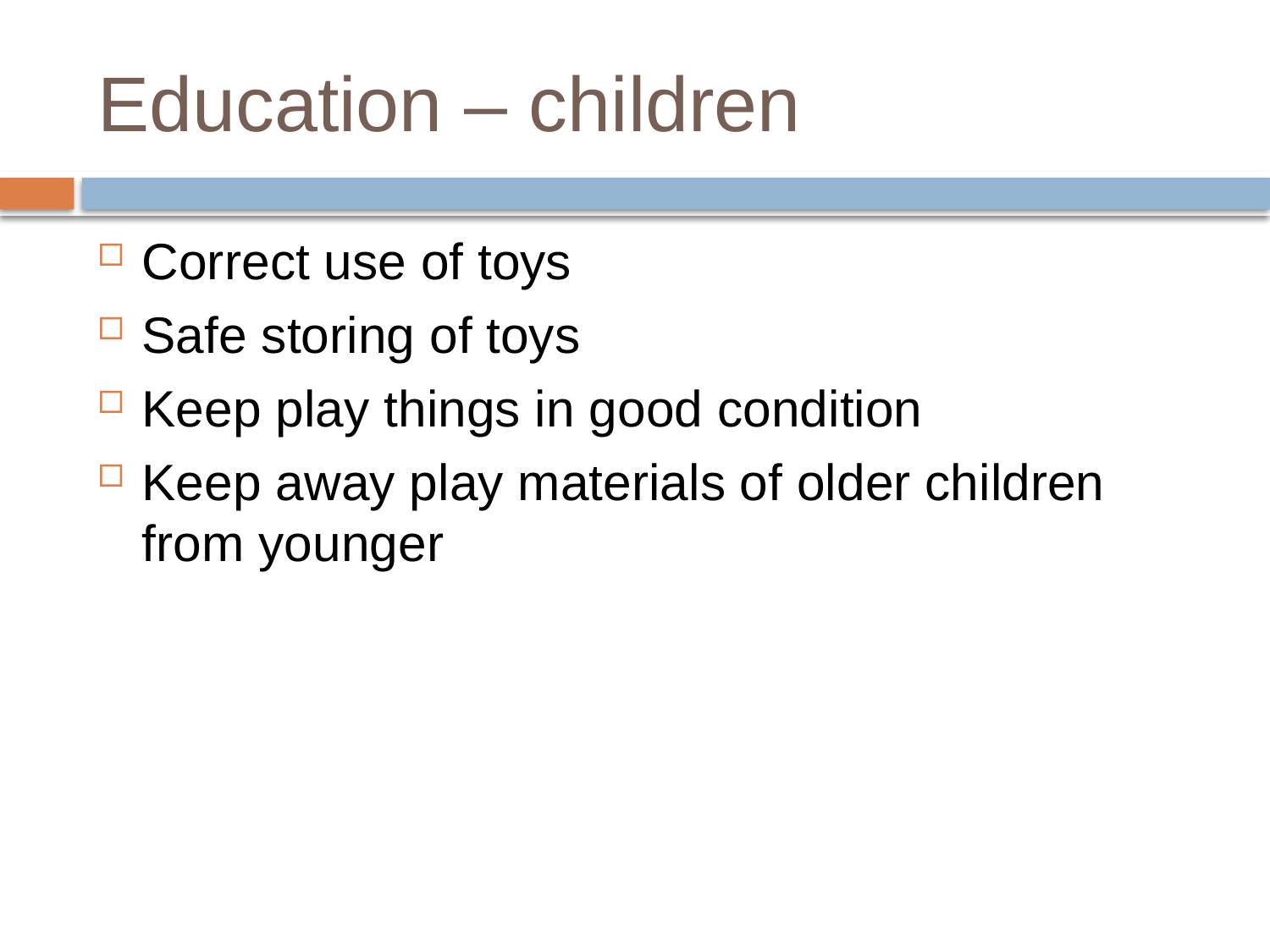

# Education – children
Correct use of toys
Safe storing of toys
Keep play things in good condition
Keep away play materials of older children from younger